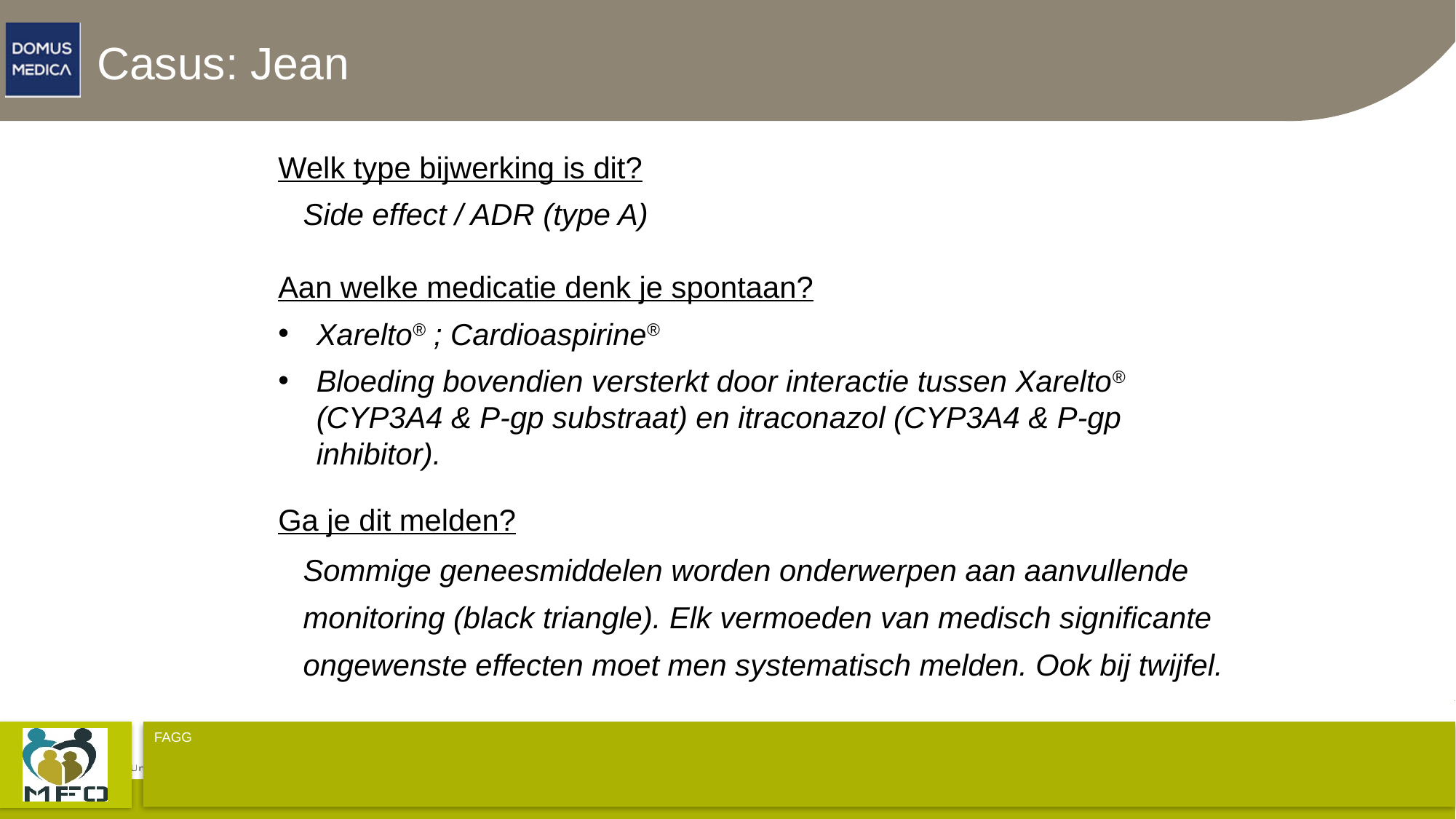

# Casus: Jean
Welk type bijwerking is dit?
   Side effect / ADR (type A)

Aan welke medicatie denk je spontaan?
Xarelto® ; Cardioaspirine®
Bloeding bovendien versterkt door interactie tussen Xarelto® (CYP3A4 & P-gp substraat) en itraconazol (CYP3A4 & P-gp inhibitor).

Ga je dit melden?
   Sommige geneesmiddelen worden onderwerpen aan aanvullende
   monitoring (black triangle). Elk vermoeden van medisch significante
   ongewenste effecten moet men systematisch melden. Ook bij twijfel.
FAGG
35